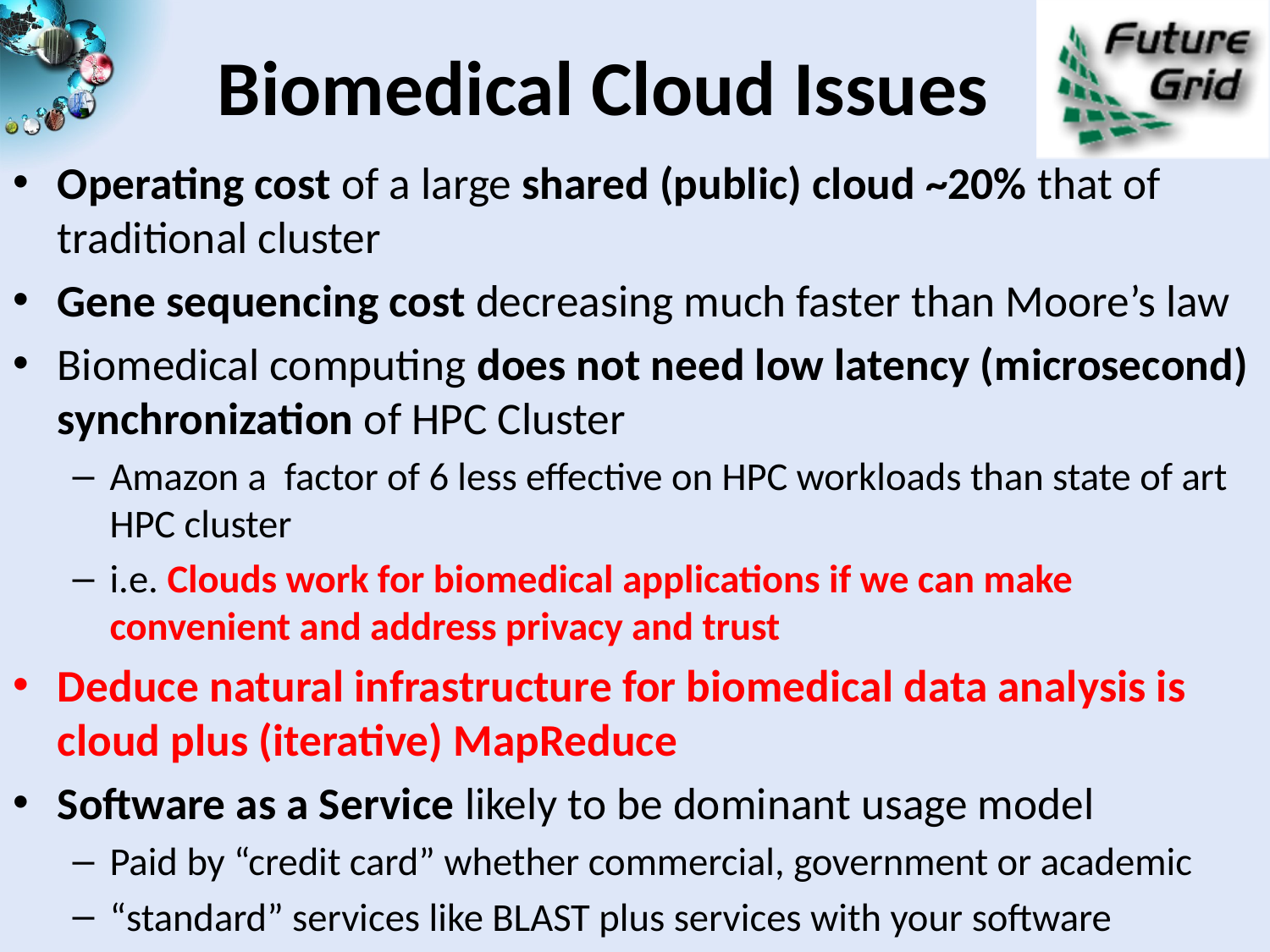

# Biomedical Cloud Issues
Operating cost of a large shared (public) cloud ~20% that of traditional cluster
Gene sequencing cost decreasing much faster than Moore’s law
Biomedical computing does not need low latency (microsecond) synchronization of HPC Cluster
Amazon a  factor of 6 less effective on HPC workloads than state of art HPC cluster
i.e. Clouds work for biomedical applications if we can make convenient and address privacy and trust
Deduce natural infrastructure for biomedical data analysis is cloud plus (iterative) MapReduce
Software as a Service likely to be dominant usage model
Paid by “credit card” whether commercial, government or academic
“standard” services like BLAST plus services with your software